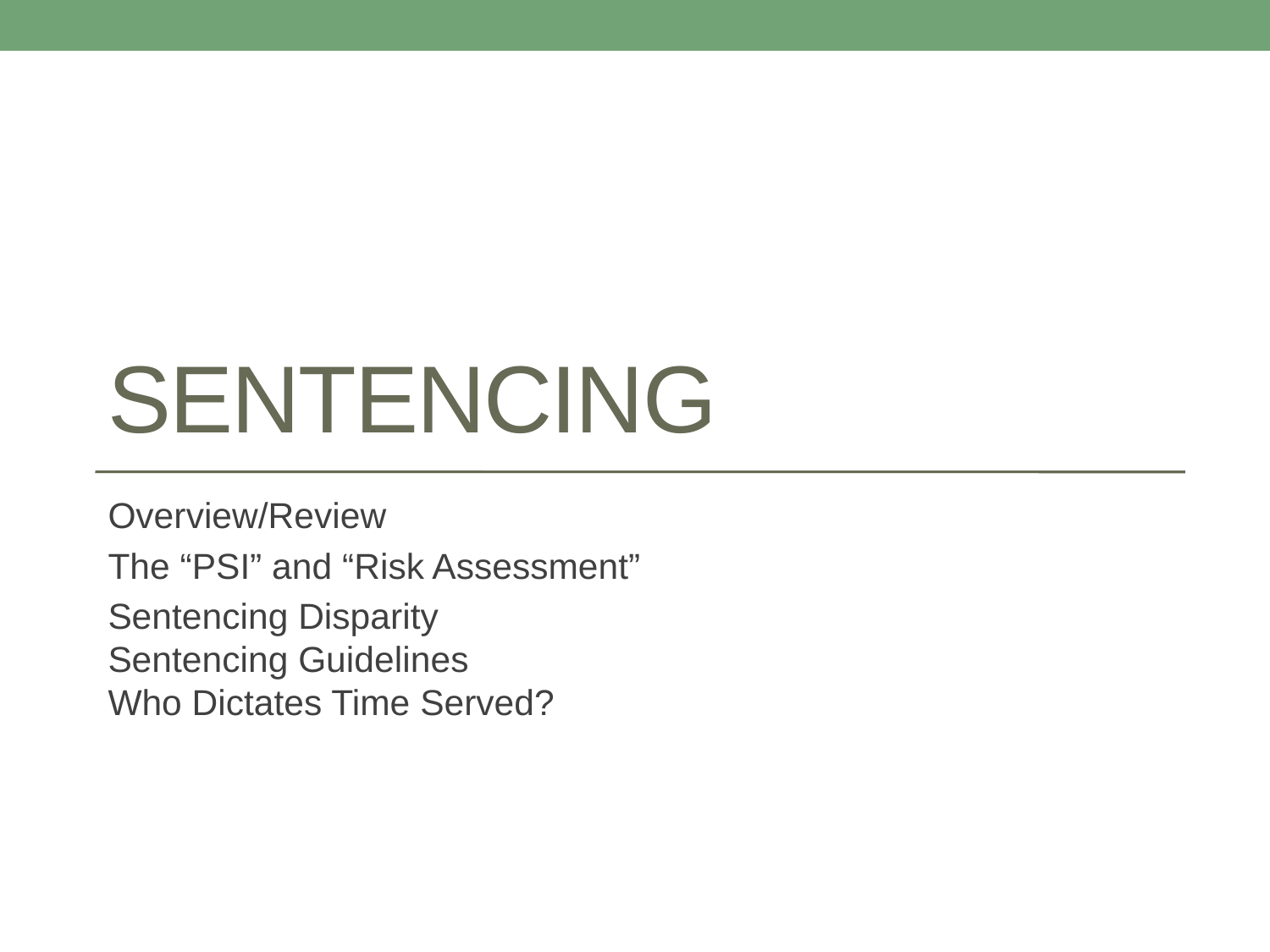

# Sentencing
Overview/Review
The “PSI” and “Risk Assessment”
Sentencing Disparity
Sentencing Guidelines
Who Dictates Time Served?